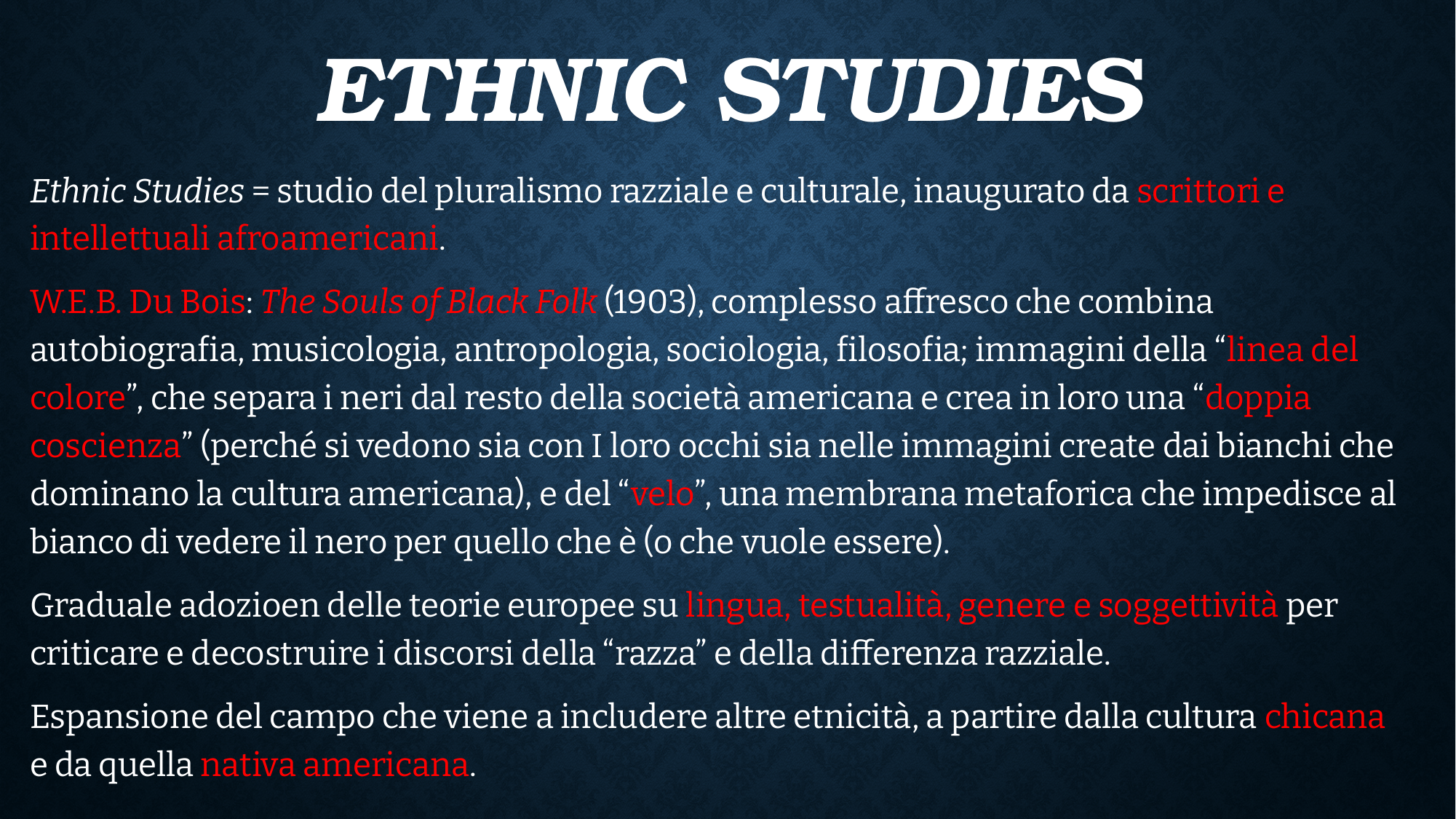

# Ethnic Studies
Ethnic Studies = studio del pluralismo razziale e culturale, inaugurato da scrittori e intellettuali afroamericani.
W.E.B. Du Bois: The Souls of Black Folk (1903), complesso affresco che combina autobiografia, musicologia, antropologia, sociologia, filosofia; immagini della “linea del colore”, che separa i neri dal resto della società americana e crea in loro una “doppia coscienza” (perché si vedono sia con I loro occhi sia nelle immagini create dai bianchi che dominano la cultura americana), e del “velo”, una membrana metaforica che impedisce al bianco di vedere il nero per quello che è (o che vuole essere).
Graduale adozioen delle teorie europee su lingua, testualità, genere e soggettività per criticare e decostruire i discorsi della “razza” e della differenza razziale.
Espansione del campo che viene a includere altre etnicità, a partire dalla cultura chicana e da quella nativa americana.